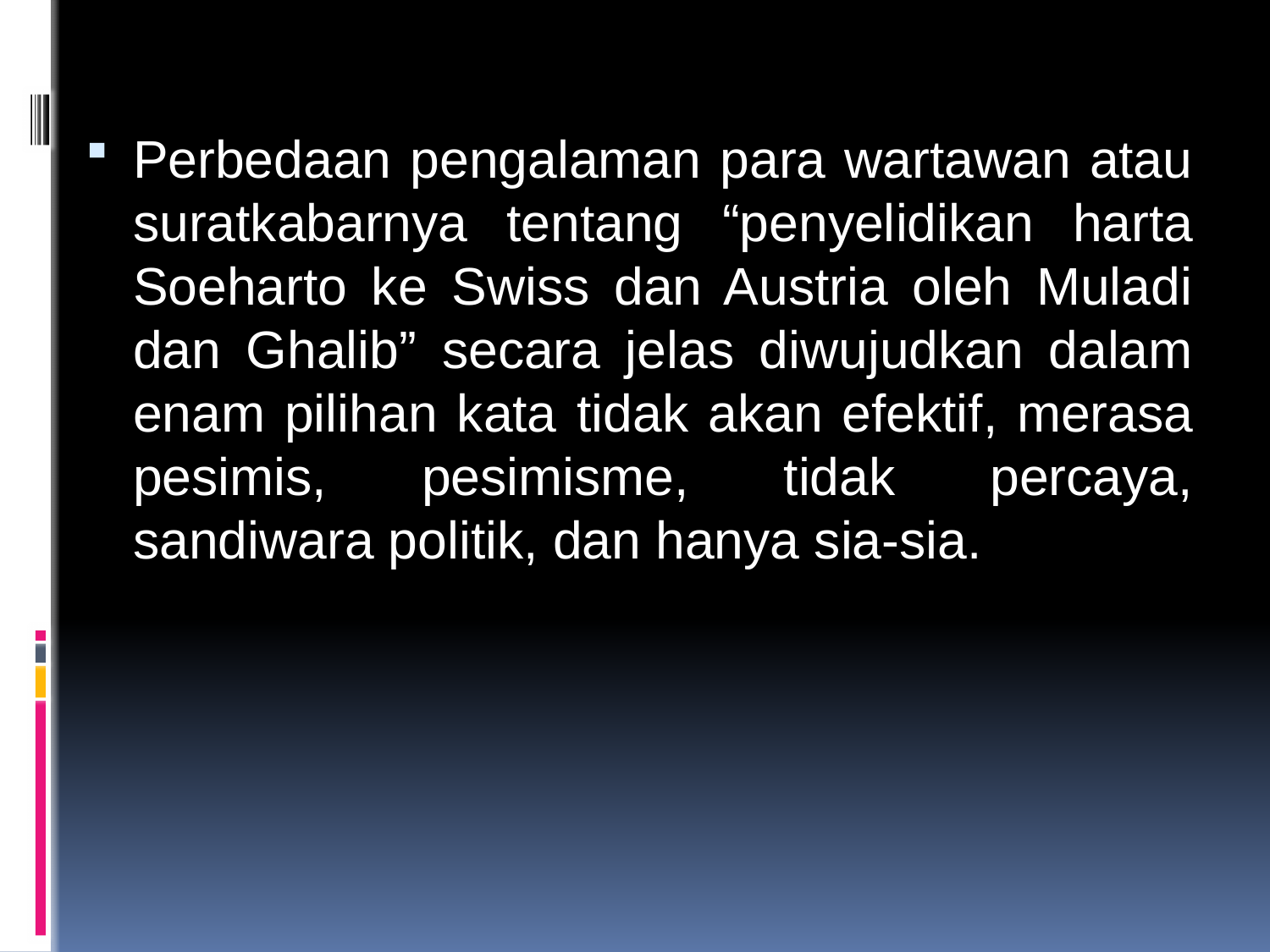

Perbedaan pengalaman para wartawan atau suratkabarnya tentang “penyelidikan harta Soeharto ke Swiss dan Austria oleh Muladi dan Ghalib” secara jelas diwujudkan dalam enam pilihan kata tidak akan efektif, merasa pesimis, pesimisme, tidak percaya, sandiwara politik, dan hanya sia-sia.